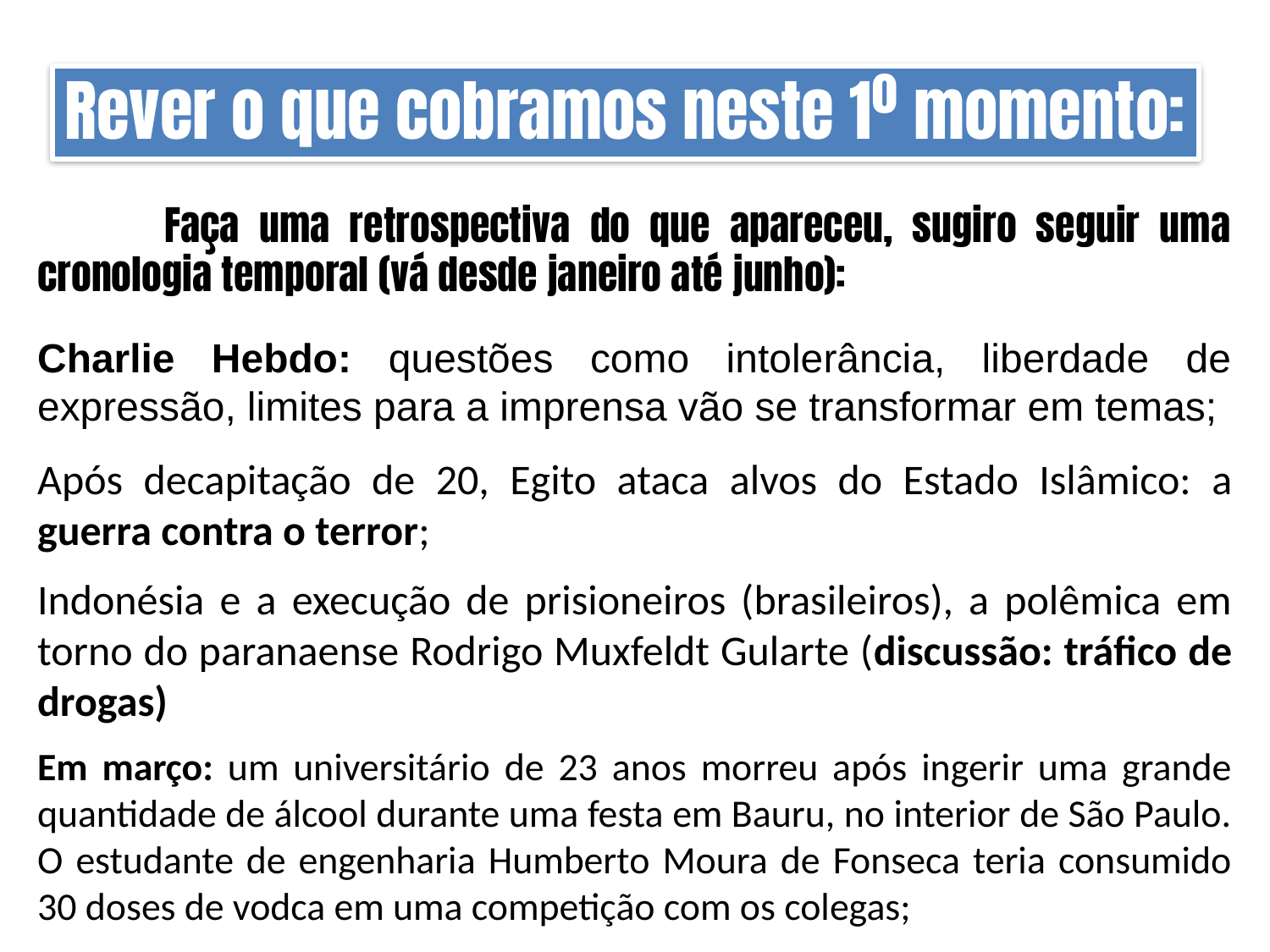

Rever o que cobramos neste 1º momento:
	Faça uma retrospectiva do que apareceu, sugiro seguir uma cronologia temporal (vá desde janeiro até junho):
Charlie Hebdo: questões como intolerância, liberdade de expressão, limites para a imprensa vão se transformar em temas;
Após decapitação de 20, Egito ataca alvos do Estado Islâmico: a guerra contra o terror;
Indonésia e a execução de prisioneiros (brasileiros), a polêmica em torno do paranaense Rodrigo Muxfeldt Gularte (discussão: tráfico de drogas)
Em março: um universitário de 23 anos morreu após ingerir uma grande quantidade de álcool durante uma festa em Bauru, no interior de São Paulo. O estudante de engenharia Humberto Moura de Fonseca teria consumido 30 doses de vodca em uma competição com os colegas;